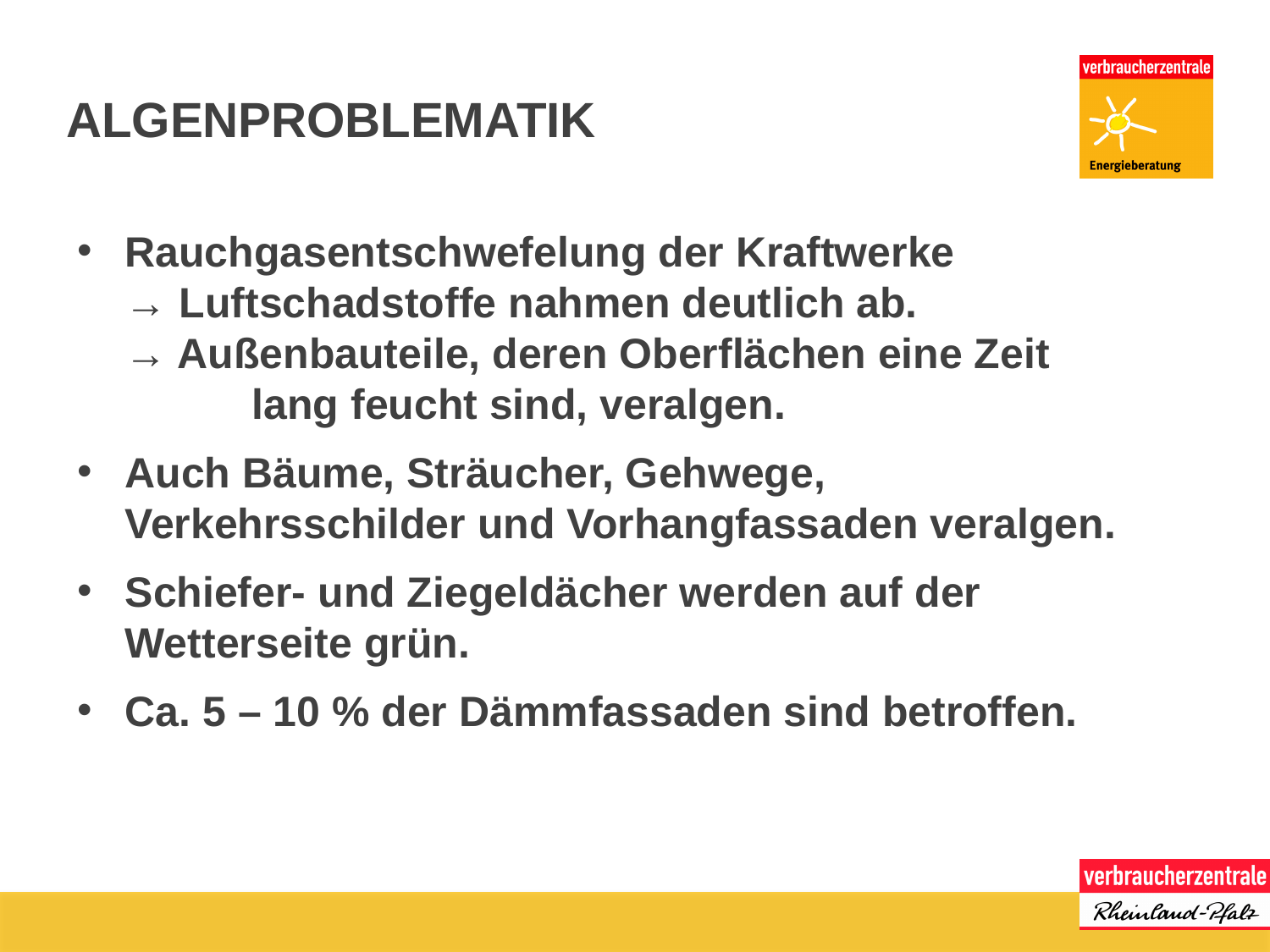

# Algenproblematik
Rauchgasentschwefelung der Kraftwerke
→ Luftschadstoffe nahmen deutlich ab.
→ Außenbauteile, deren Oberflächen eine Zeit 	lang feucht sind, veralgen.
Auch Bäume, Sträucher, Gehwege, Verkehrsschilder und Vorhangfassaden veralgen.
Schiefer- und Ziegeldächer werden auf der Wetterseite grün.
Ca. 5 – 10 % der Dämmfassaden sind betroffen.